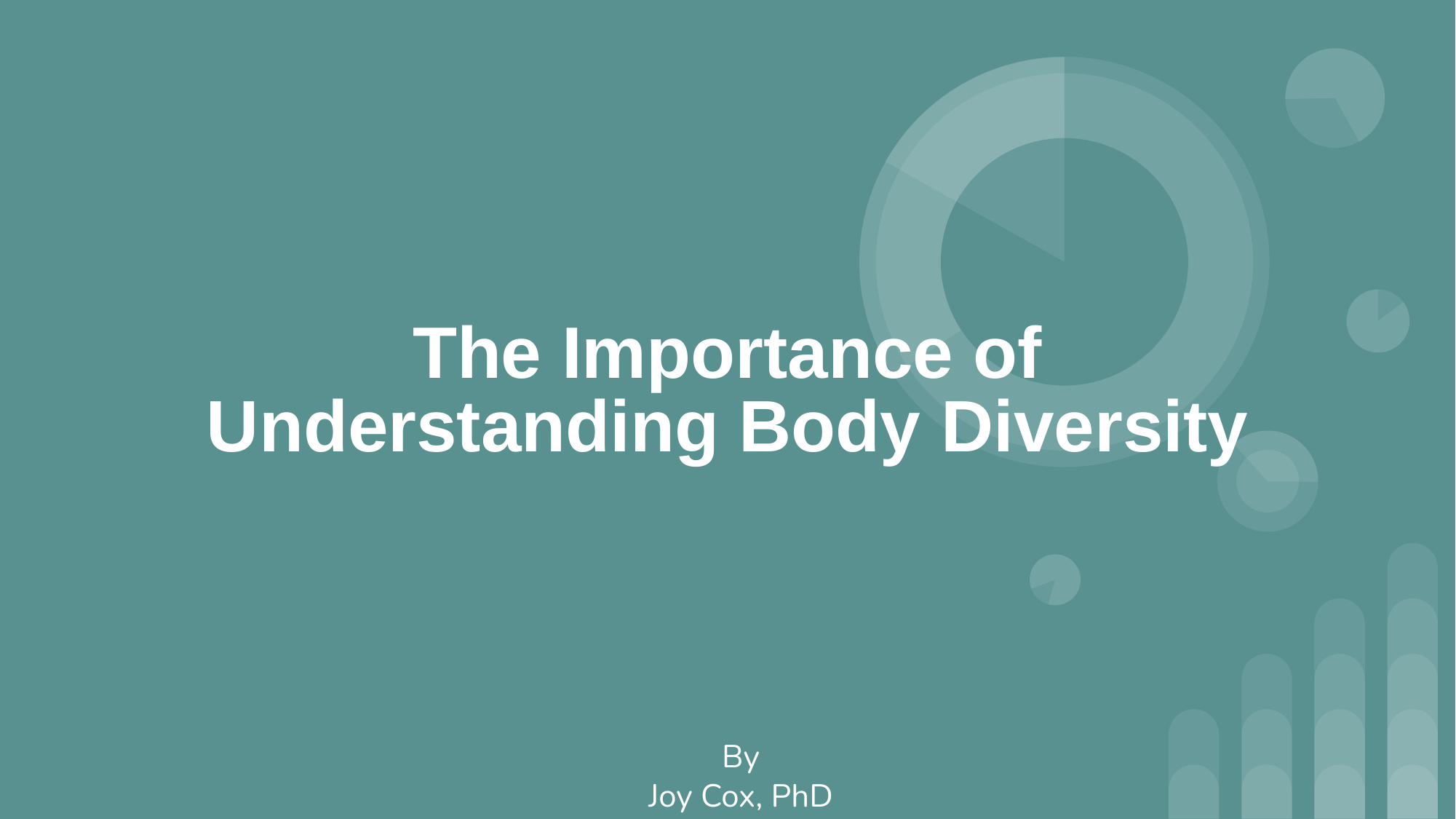

# The Importance of Understanding Body Diversity
By
Joy Cox, PhD